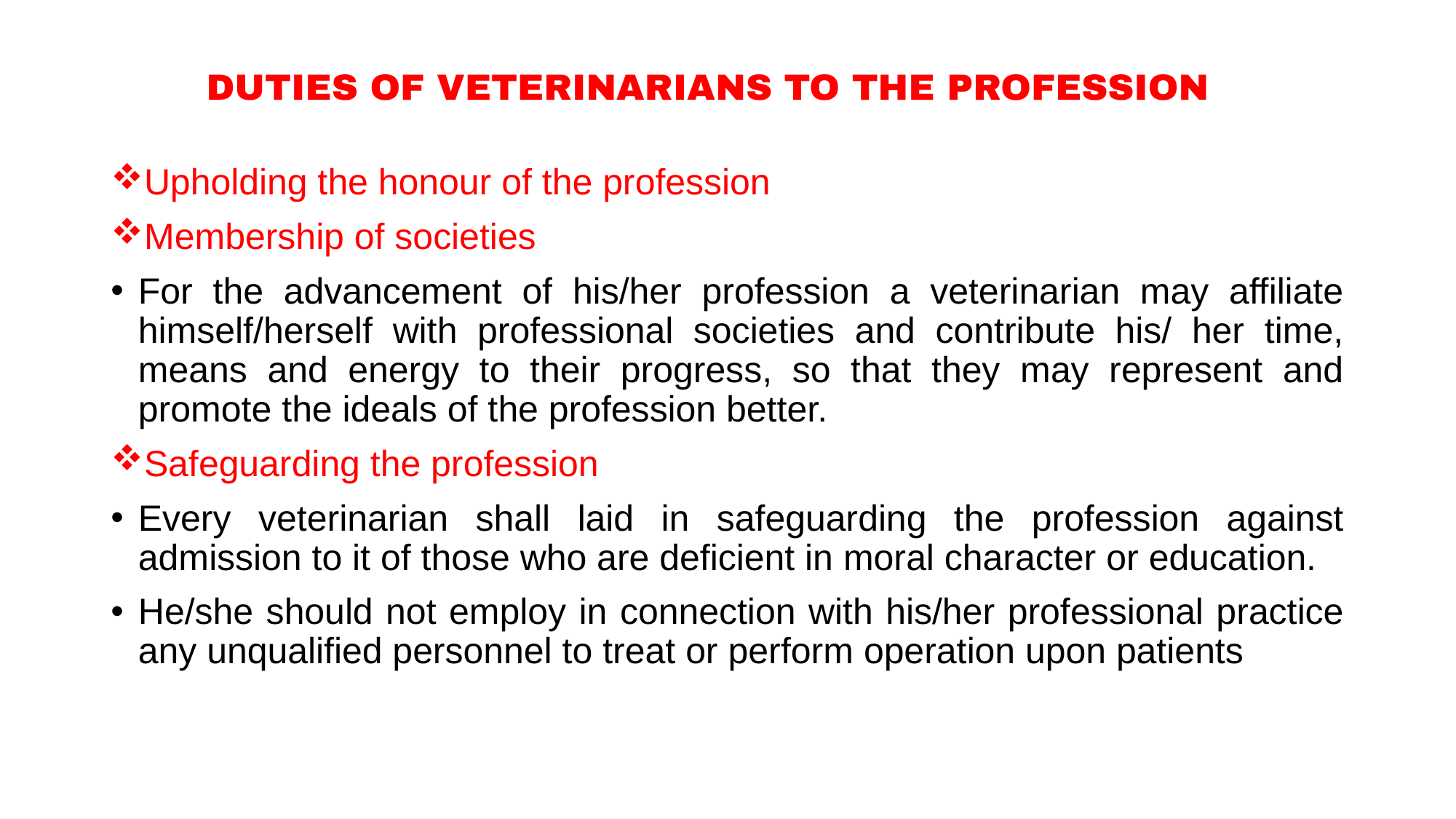

DUTIES OF VETERINARIANS TO THE PROFESSION
Upholding the honour of the profession
Membership of societies
For the advancement of his/her profession a veterinarian may affiliate himself/herself with professional societies and contribute his/ her time, means and energy to their progress, so that they may represent and promote the ideals of the profession better.
Safeguarding the profession
Every veterinarian shall laid in safeguarding the profession against admission to it of those who are deficient in moral character or education.
He/she should not employ in connection with his/her professional practice any unqualified personnel to treat or perform operation upon patients